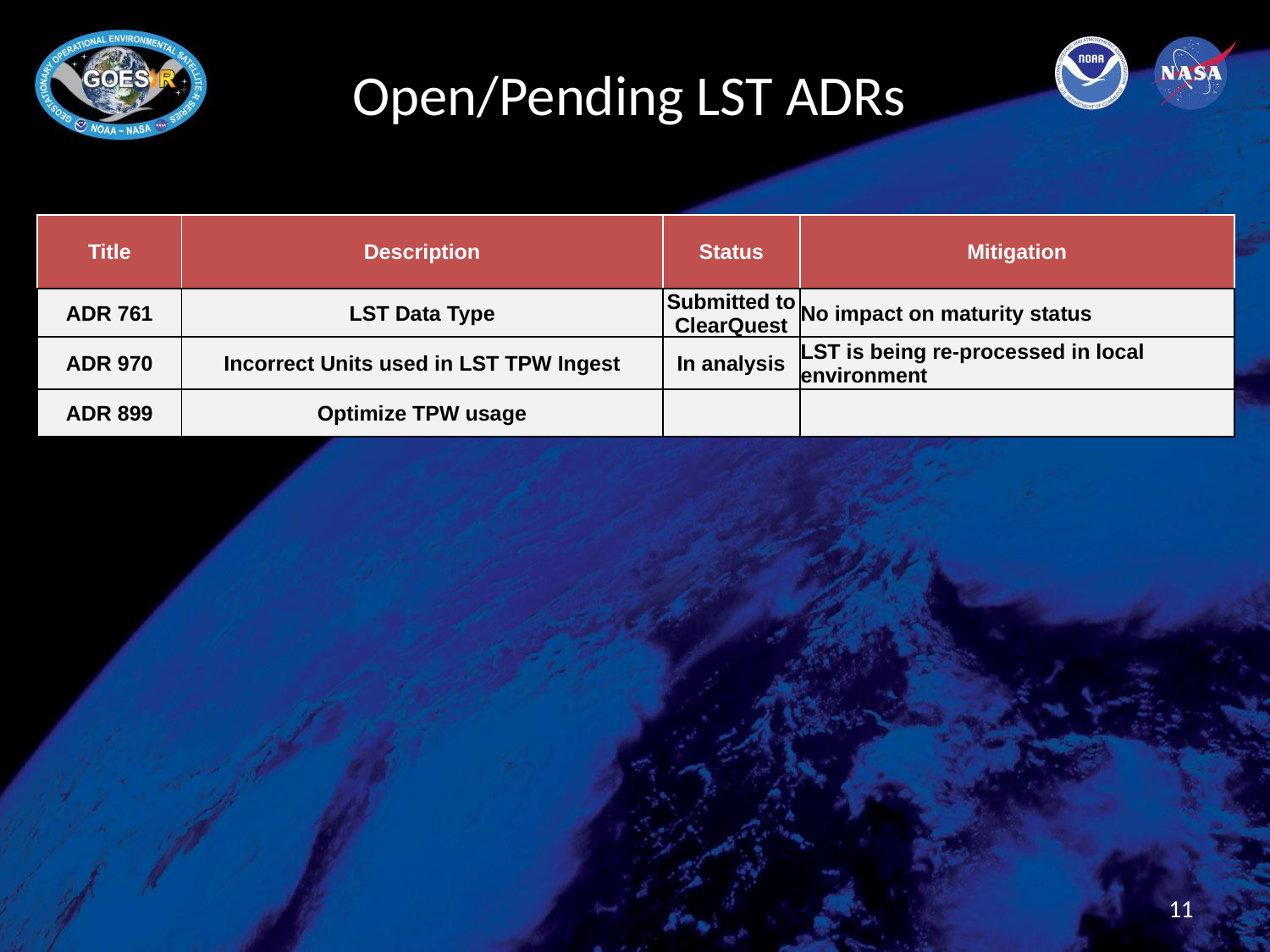

# Open/Pending LST ADRs
| Title | Description | Status | Mitigation |
| --- | --- | --- | --- |
| ADR 761 | LST Data Type | Submitted to ClearQuest | No impact on maturity status |
| ADR 970 | Incorrect Units used in LST TPW Ingest | In analysis | LST is being re-processed in local environment |
| ADR 899 | Optimize TPW usage |  |  |
11